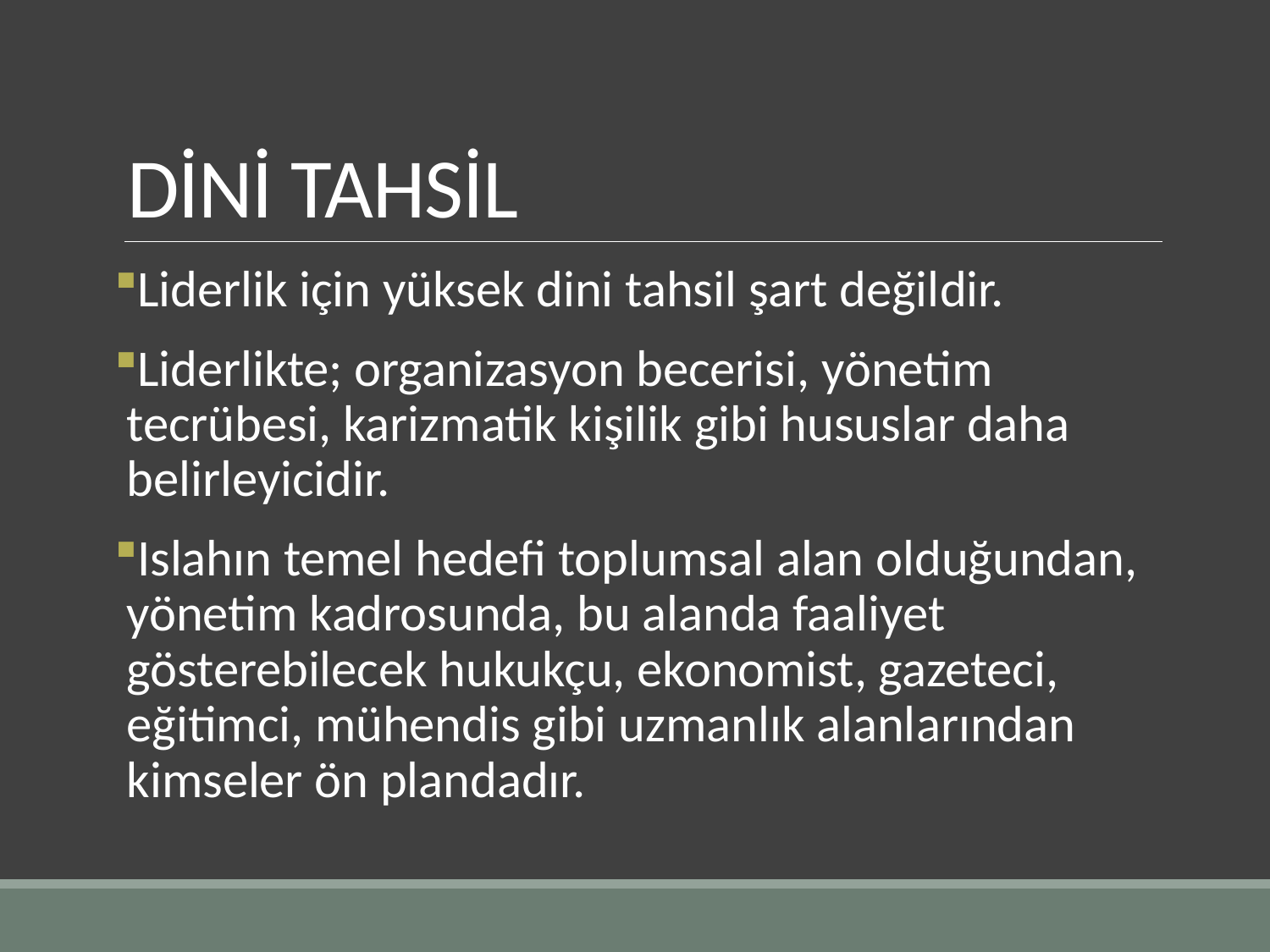

# DİNİ TAHSİL
Liderlik için yüksek dini tahsil şart değildir.
Liderlikte; organizasyon becerisi, yönetim tecrübesi, karizmatik kişilik gibi hususlar daha belirleyicidir.
Islahın temel hedefi toplumsal alan olduğundan, yönetim kadrosunda, bu alanda faaliyet gösterebilecek hukukçu, ekonomist, gazeteci, eğitimci, mühendis gibi uzmanlık alanlarından kimseler ön plandadır.